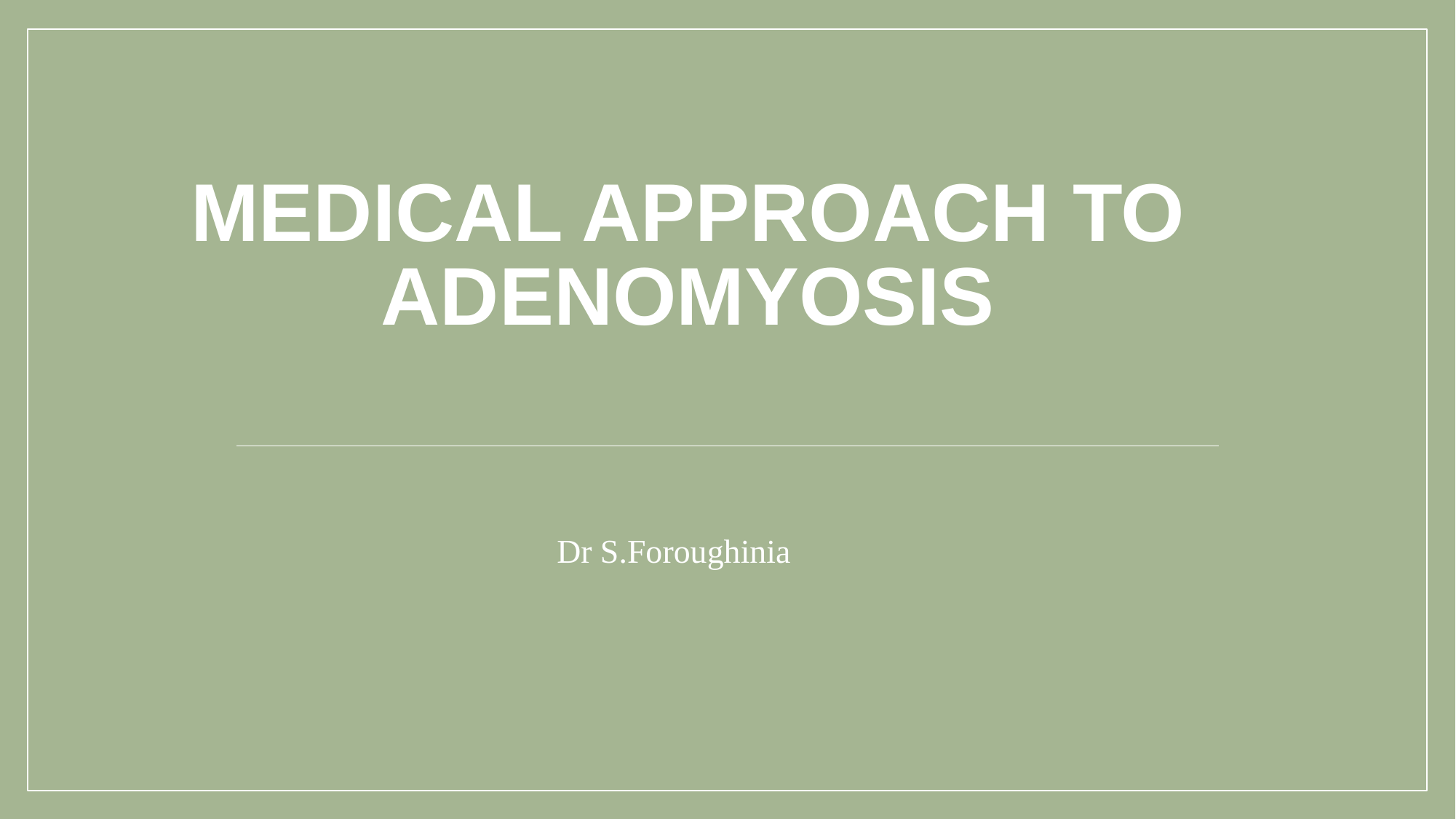

# Medical approach to adenomyosis
Dr S.Foroughinia